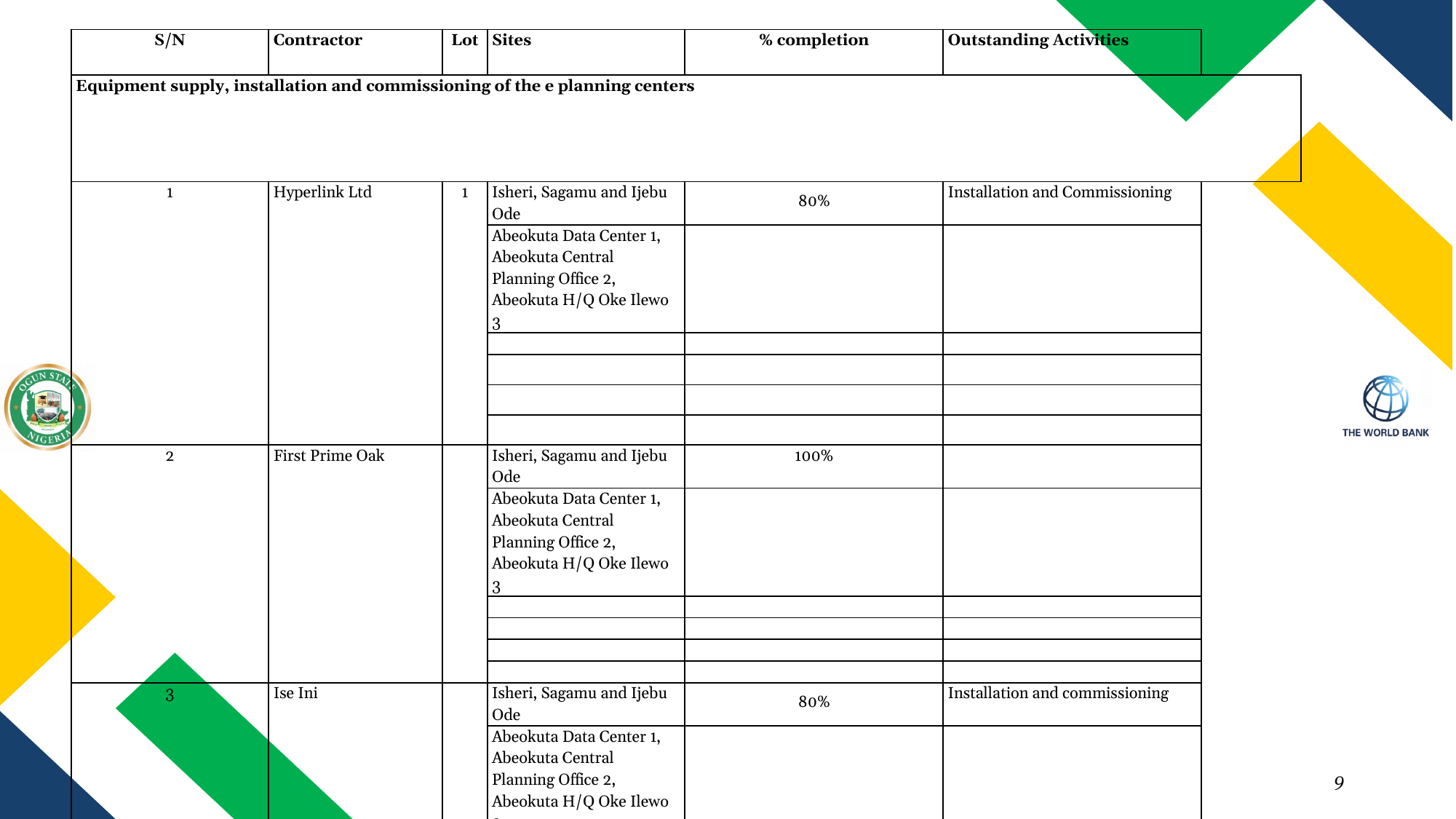

| S/N | Contractor | Lot | Sites | % completion | Outstanding Activities |  |
| --- | --- | --- | --- | --- | --- | --- |
| Equipment supply, installation and commissioning of the e planning centers |  |  |  |  |  |  |
| 1 | Hyperlink Ltd | 1 | Isheri, Sagamu and Ijebu Ode | 80% | Installation and Commissioning |  |
|  |  |  | Abeokuta Data Center 1, Abeokuta Central Planning Office 2, Abeokuta H/Q Oke Ilewo 3 |  |  |  |
|  |  |  |  |  |  |  |
|  |  |  |  |  |  |  |
|  |  |  |  |  |  |  |
|  |  |  |  |  |  |  |
| 2 | First Prime Oak |  | Isheri, Sagamu and Ijebu Ode | 100% |  |  |
|  |  |  | Abeokuta Data Center 1, Abeokuta Central Planning Office 2, Abeokuta H/Q Oke Ilewo 3 |  |  |  |
|  |  |  |  |  |  |  |
|  |  |  |  |  |  |  |
|  |  |  |  |  |  |  |
|  |  |  |  |  |  |  |
| 3 | Ise Ini |  | Isheri, Sagamu and Ijebu Ode | 80% | Installation and commissioning |  |
|  |  |  | Abeokuta Data Center 1, Abeokuta Central Planning Office 2, Abeokuta H/Q Oke Ilewo 3 |  |  |  |
9